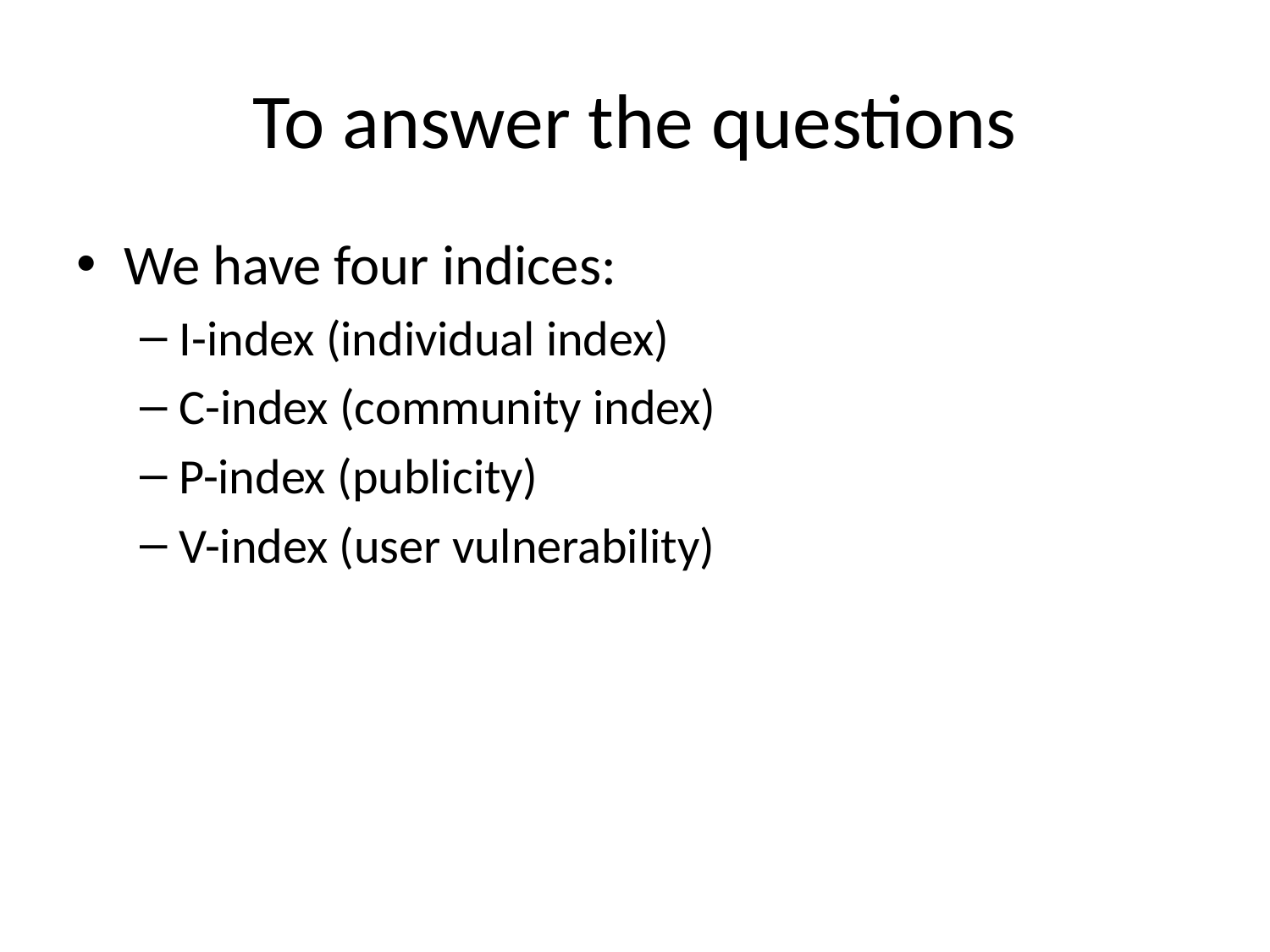

# To answer the questions
We have four indices:
I-index (individual index)
C-index (community index)
P-index (publicity)
V-index (user vulnerability)